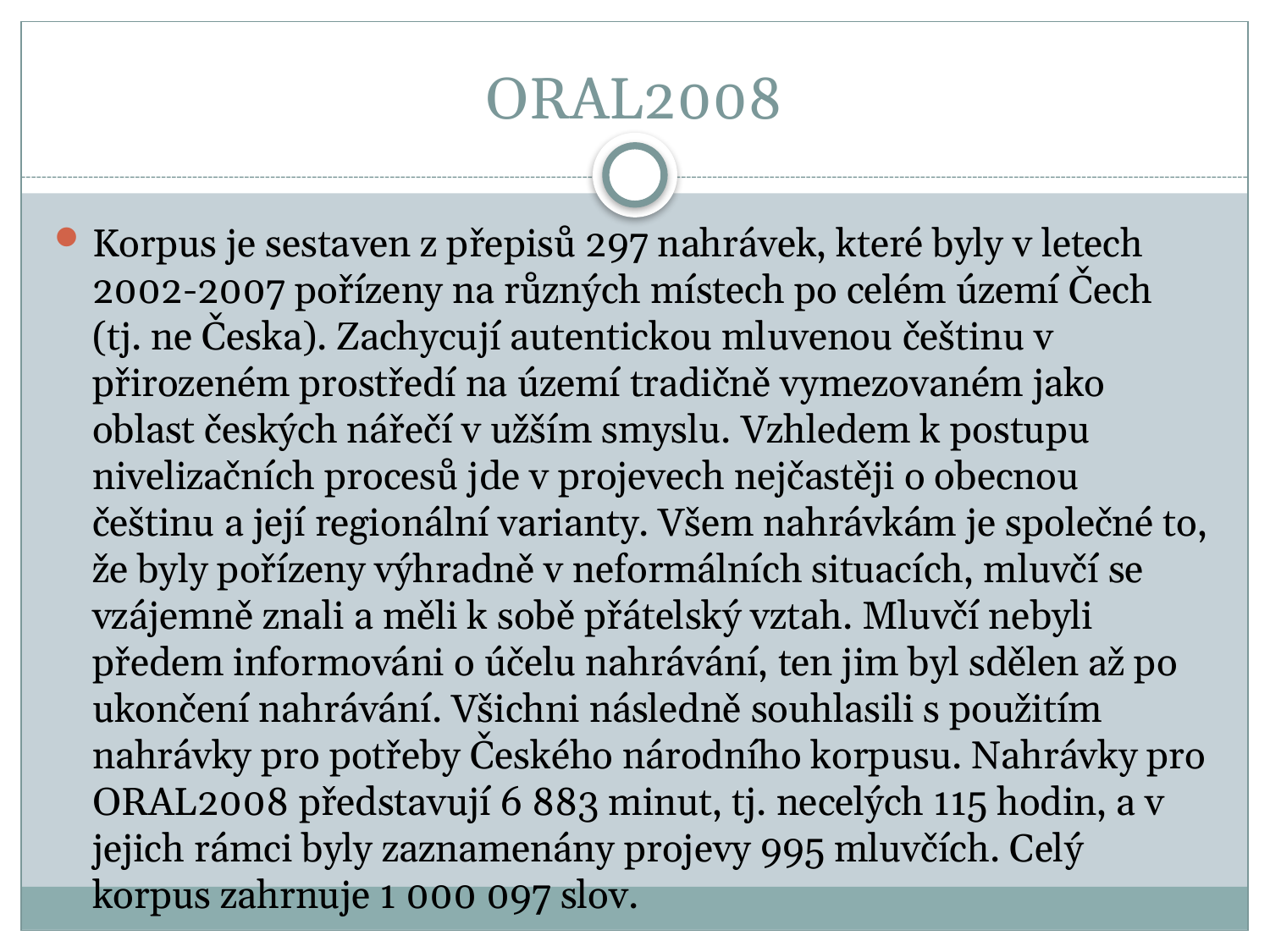

# ORAL2008
Korpus je sestaven z přepisů 297 nahrávek, které byly v letech 2002-2007 pořízeny na různých místech po celém území Čech (tj. ne Česka). Zachycují autentickou mluvenou češtinu v přirozeném prostředí na území tradičně vymezovaném jako oblast českých nářečí v užším smyslu. Vzhledem k postupu nivelizačních procesů jde v projevech nejčastěji o obecnou češtinu a její regionální varianty. Všem nahrávkám je společné to, že byly pořízeny výhradně v neformálních situacích, mluvčí se vzájemně znali a měli k sobě přátelský vztah. Mluvčí nebyli předem informováni o účelu nahrávání, ten jim byl sdělen až po ukončení nahrávání. Všichni následně souhlasili s použitím nahrávky pro potřeby Českého národního korpusu. Nahrávky pro ORAL2008 představují 6 883 minut, tj. necelých 115 hodin, a v jejich rámci byly zaznamenány projevy 995 mluvčích. Celý korpus zahrnuje 1 000 097 slov.